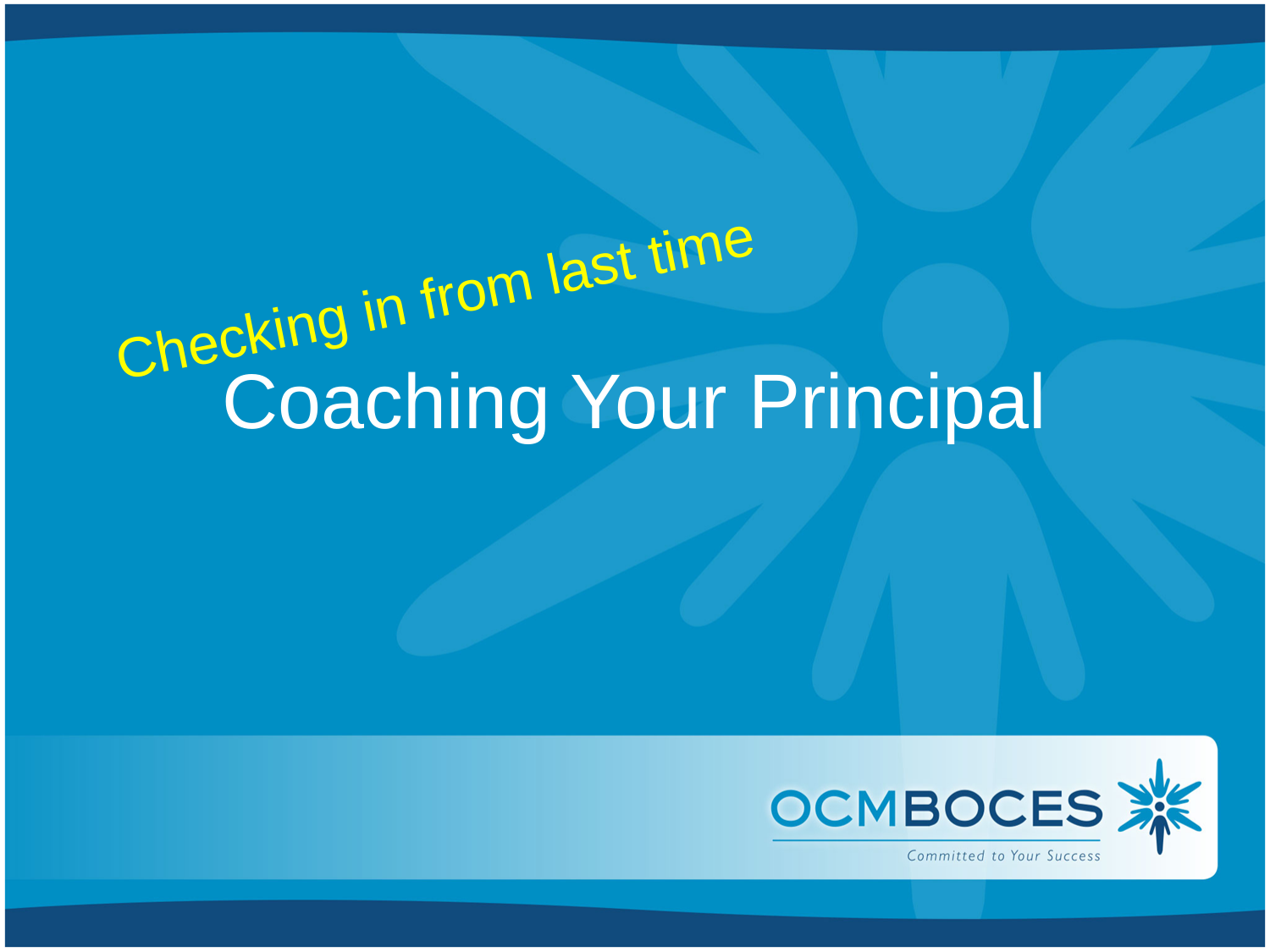

Checking in from last time
# Coaching Your Principal